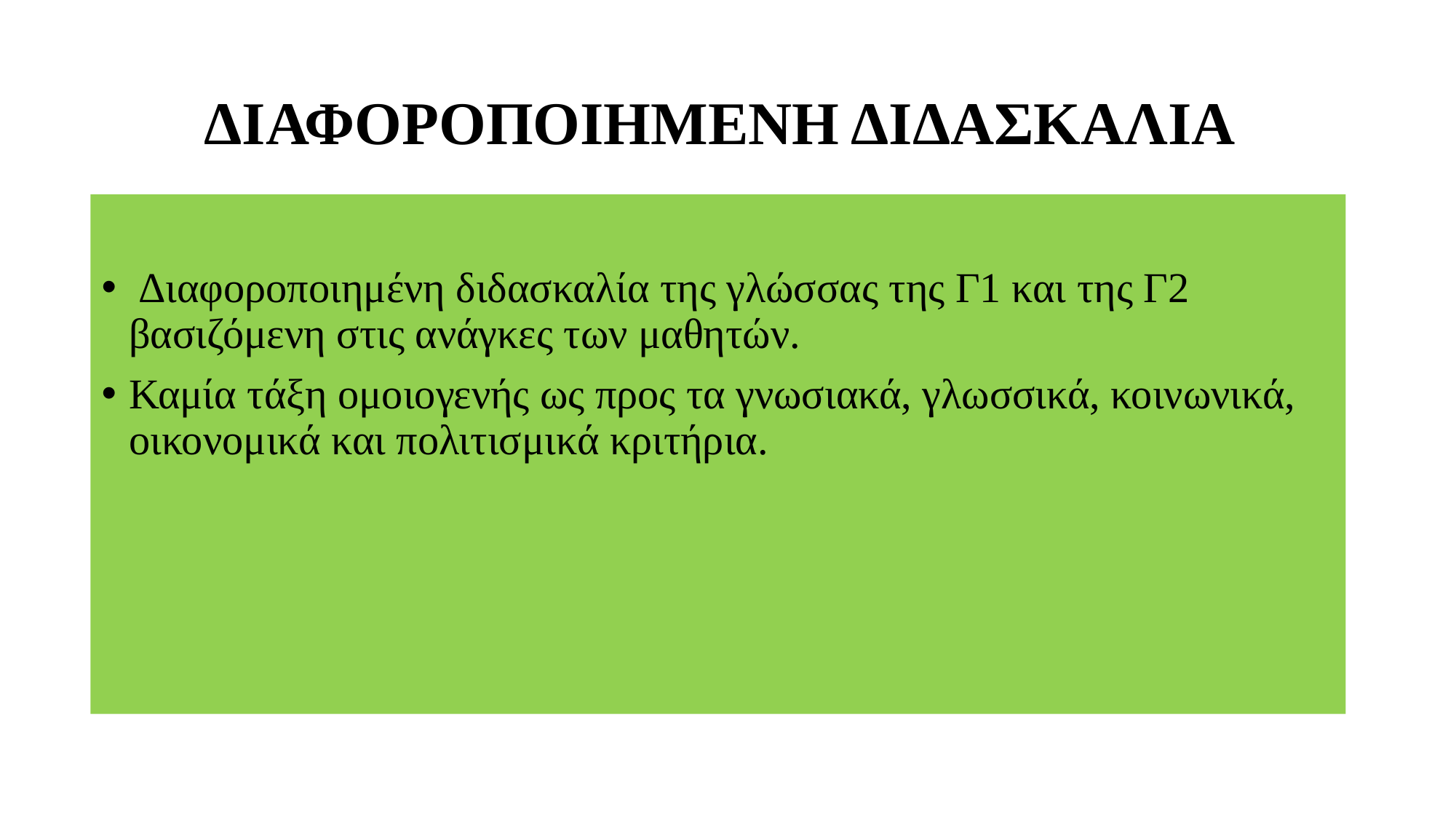

# ΔΙΑΦΟΡΟΠΟΙΗΜΕΝΗ ΔΙΔΑΣΚΑΛΙΑ

 Διαφοροποιημένη διδασκαλία της γλώσσας της Γ1 και της Γ2 βασιζόμενη στις ανάγκες των μαθητών.
Καμία τάξη ομοιογενής ως προς τα γνωσιακά, γλωσσικά, κοινωνικά, οικονομικά και πολιτισμικά κριτήρια.